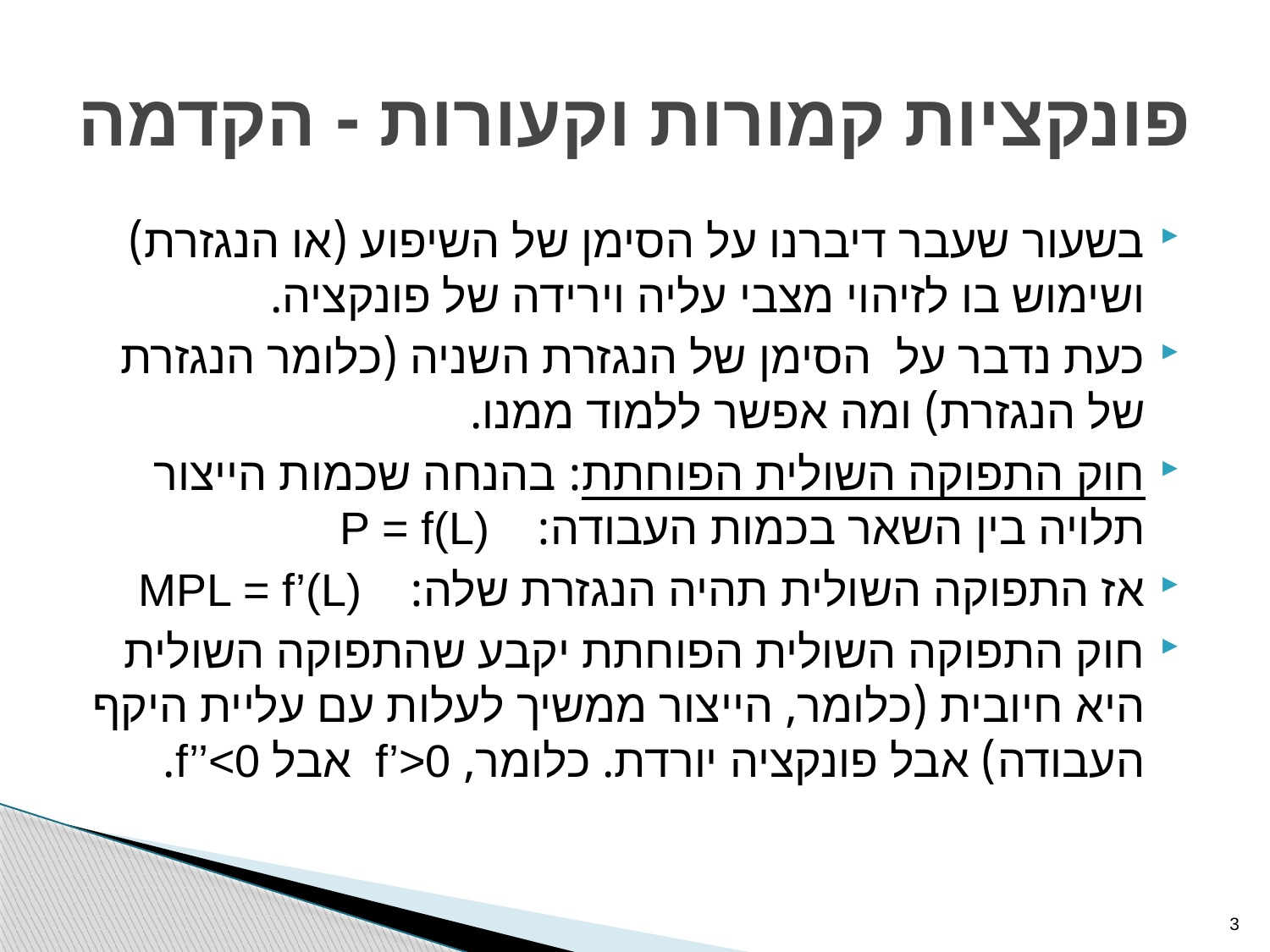

# פונקציות קמורות וקעורות - הקדמה
בשעור שעבר דיברנו על הסימן של השיפוע (או הנגזרת) ושימוש בו לזיהוי מצבי עליה וירידה של פונקציה.
כעת נדבר על  הסימן של הנגזרת השניה (כלומר הנגזרת של הנגזרת) ומה אפשר ללמוד ממנו.
חוק התפוקה השולית הפוחתת: בהנחה שכמות הייצור תלויה בין השאר בכמות העבודה:    P = f(L)
אז התפוקה השולית תהיה הנגזרת שלה:    MPL = f’(L)
חוק התפוקה השולית הפוחתת יקבע שהתפוקה השולית היא חיובית (כלומר, הייצור ממשיך לעלות עם עליית היקף העבודה) אבל פונקציה יורדת. כלומר, f’>0  אבל f’’<0.

3